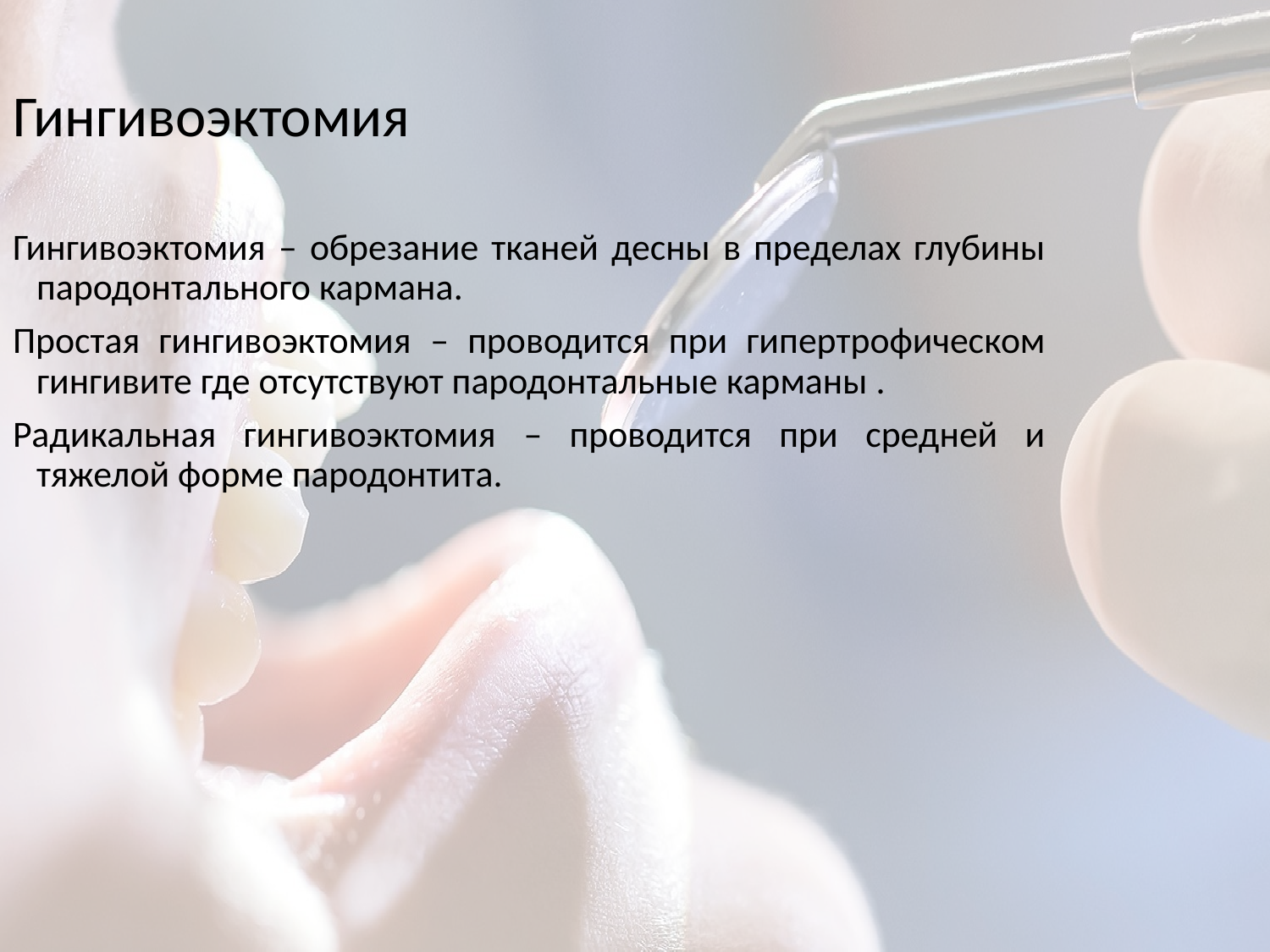

Гингивоэктомия
Гингивоэктомия – обрезание тканей десны в пределах глубины пародонтального кармана.
Простая гингивоэктомия – проводится при гипертрофическом гингивите где отсутствуют пародонтальные карманы .
Радикальная гингивоэктомия – проводится при средней и тяжелой форме пародонтита.